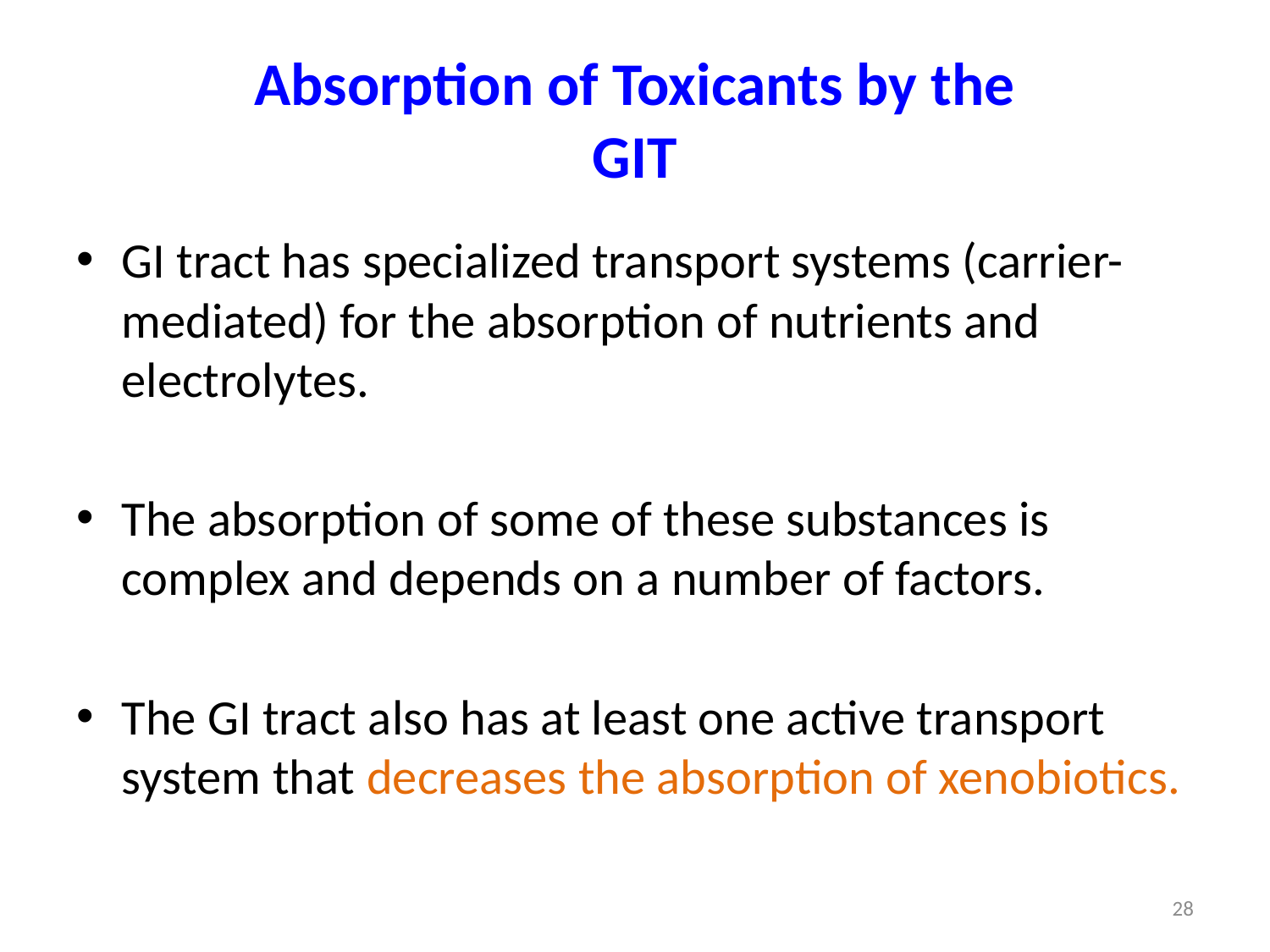

# Absorption of Toxicants by the GIT
GI tract has specialized transport systems (carrier-mediated) for the absorption of nutrients and electrolytes.

The absorption of some of these substances is complex and depends on a number of factors.

The GI tract also has at least one active transport system that decreases the absorption of xenobiotics.

28